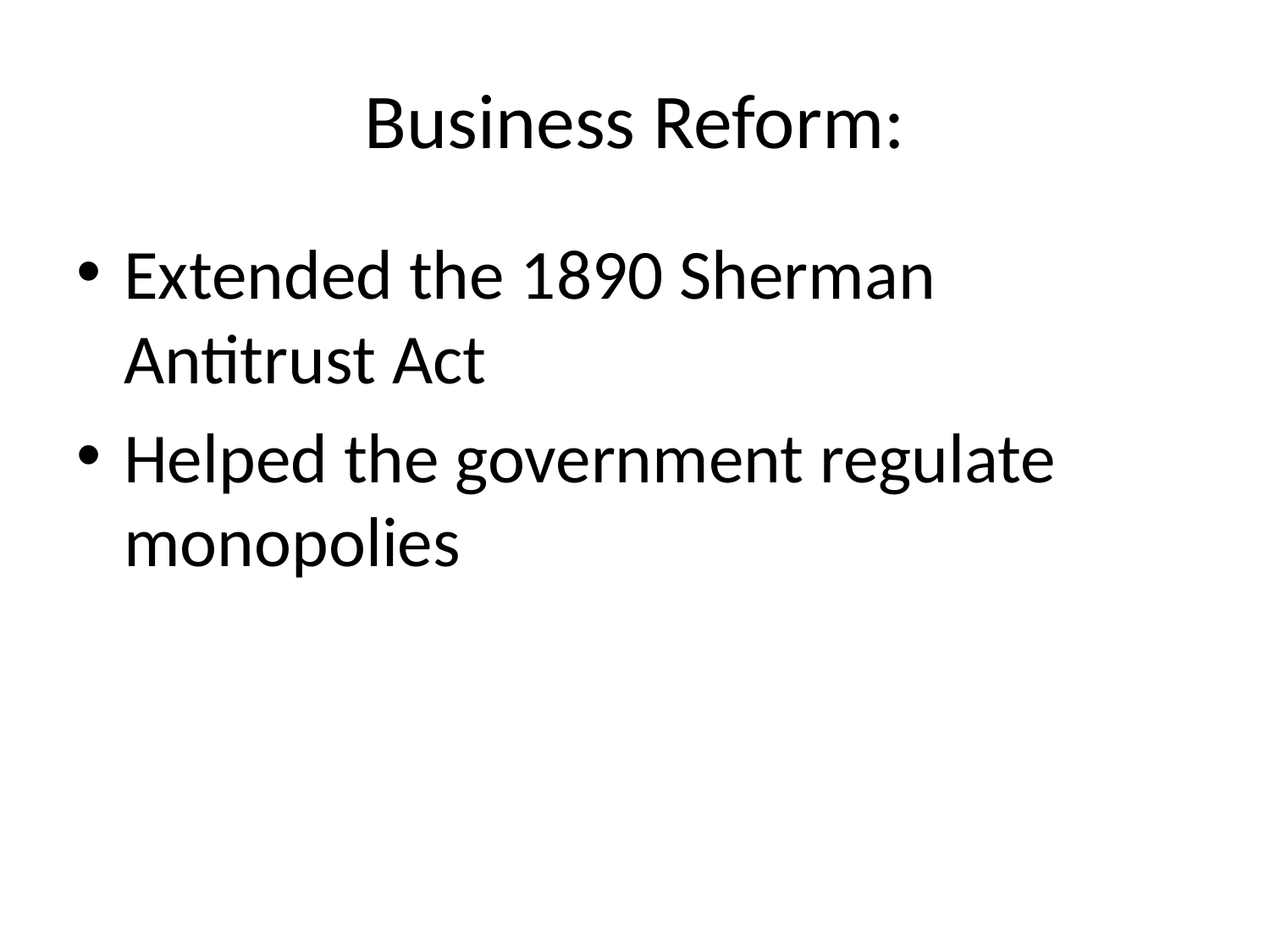

# Business Reform:
Extended the 1890 Sherman Antitrust Act
Helped the government regulate monopolies